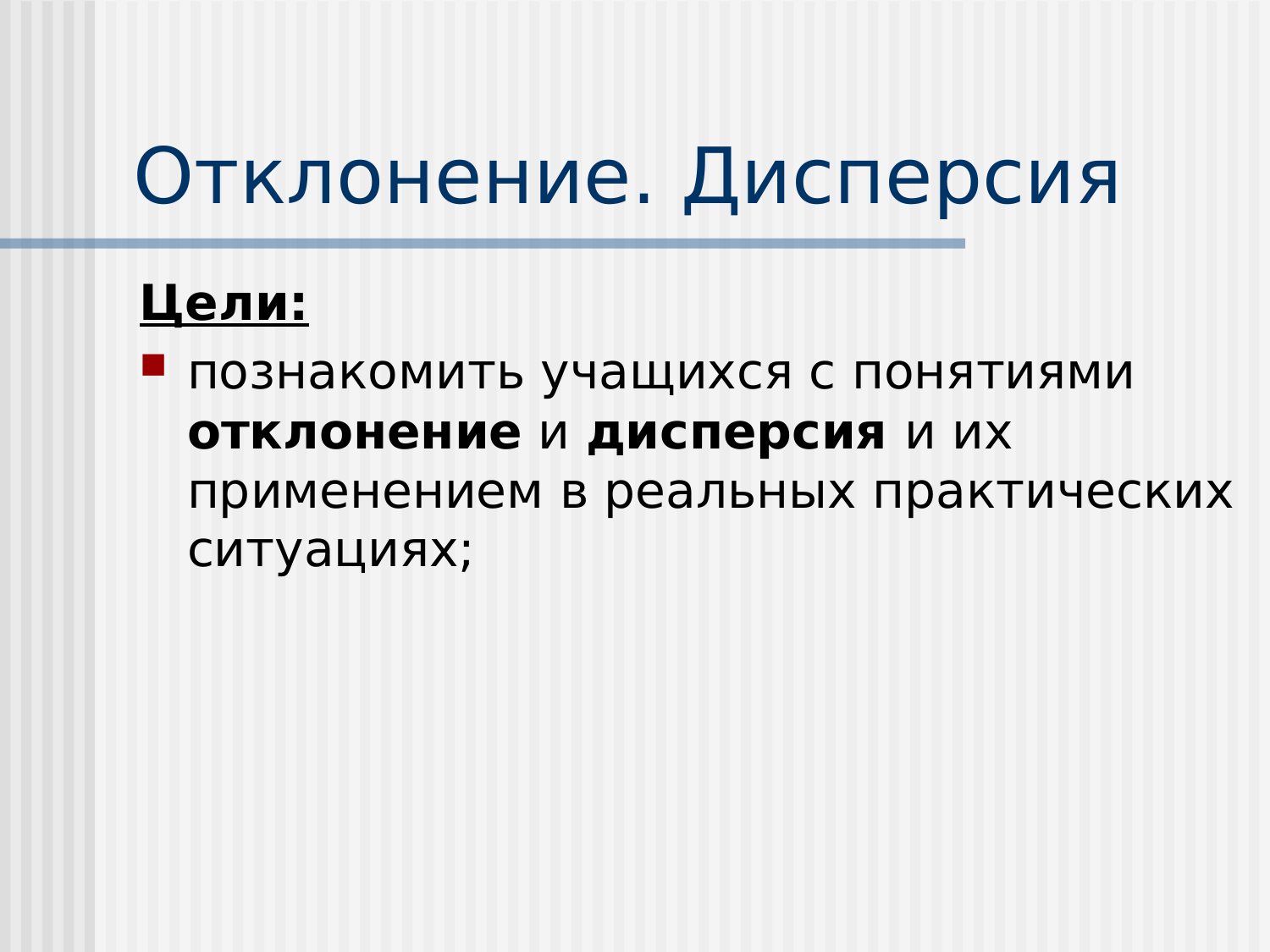

# Отклонение. Дисперсия
Цели:
познакомить учащихся с понятиями отклонение и дисперсия и их применением в реальных практических ситуациях;